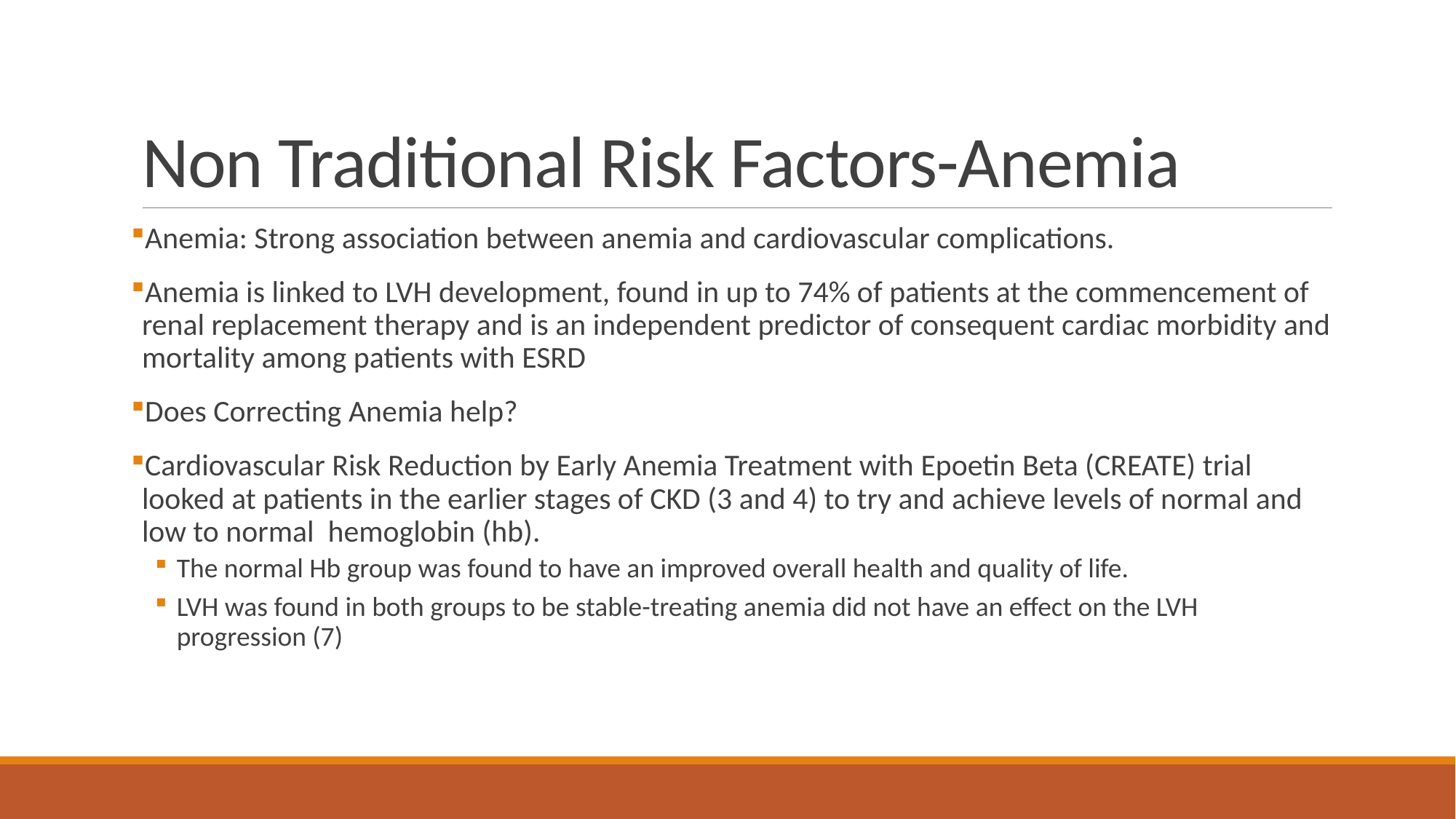

# Non Traditional Risk Factors-Anemia
Anemia: Strong association between anemia and cardiovascular complications.
Anemia is linked to LVH development, found in up to 74% of patients at the commencement of renal replacement therapy and is an independent predictor of consequent cardiac morbidity and mortality among patients with ESRD
Does Correcting Anemia help?
Cardiovascular Risk Reduction by Early Anemia Treatment with Epoetin Beta (CREATE) trial looked at patients in the earlier stages of CKD (3 and 4) to try and achieve levels of normal and low to normal  hemoglobin (hb).
The normal Hb group was found to have an improved overall health and quality of life.
LVH was found in both groups to be stable-treating anemia did not have an effect on the LVH progression (7)